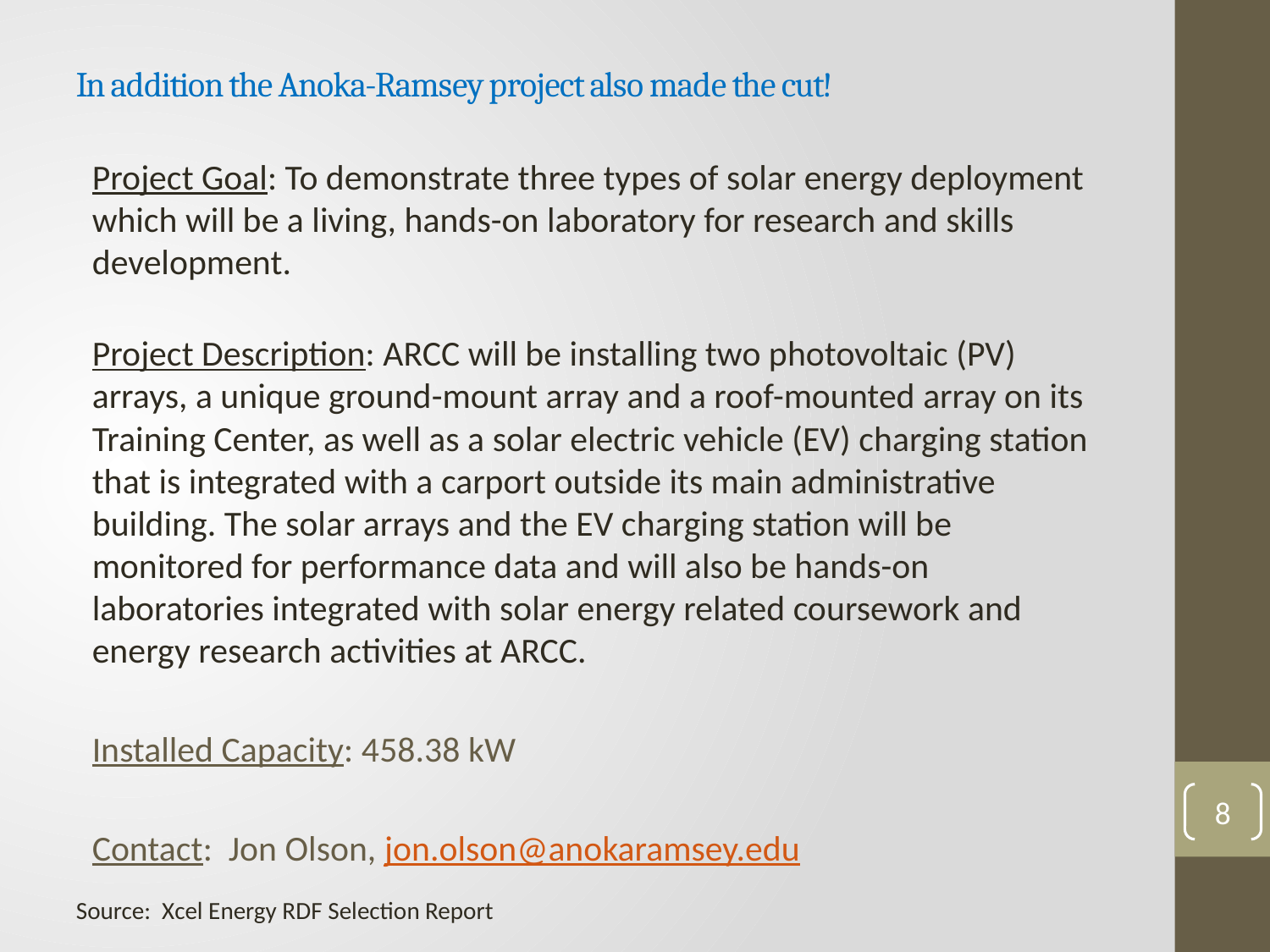

# In addition the Anoka-Ramsey project also made the cut!
Project Goal: To demonstrate three types of solar energy deployment which will be a living, hands-on laboratory for research and skills development.
Project Description: ARCC will be installing two photovoltaic (PV) arrays, a unique ground-mount array and a roof-mounted array on its Training Center, as well as a solar electric vehicle (EV) charging station that is integrated with a carport outside its main administrative building. The solar arrays and the EV charging station will be monitored for performance data and will also be hands-on laboratories integrated with solar energy related coursework and energy research activities at ARCC.

Installed Capacity: 458.38 kW

Contact:  Jon Olson, jon.olson@anokaramsey.edu
8
Source:  Xcel Energy RDF Selection Report